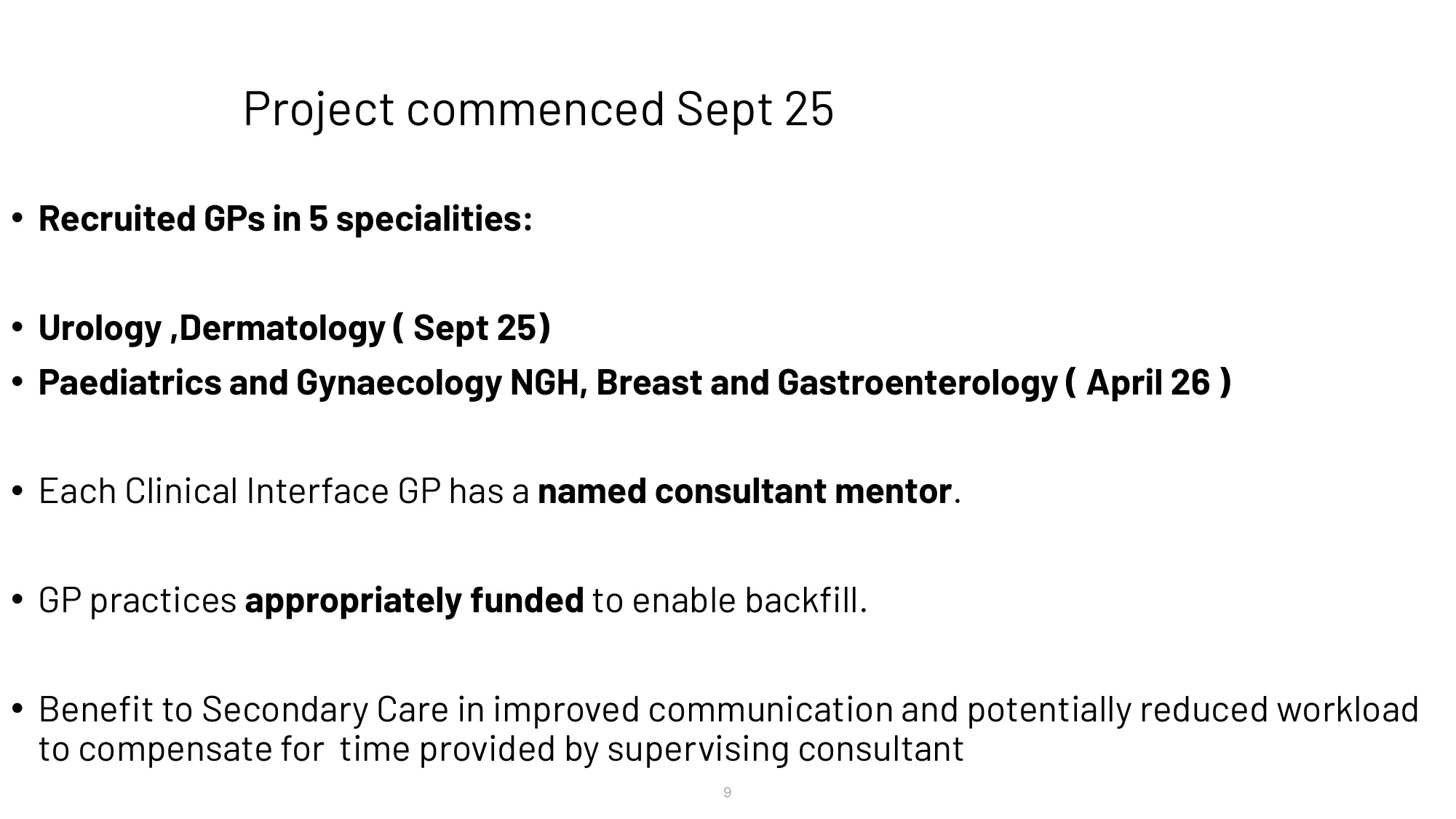

# Project commenced Sept 25

Recruited GPs in 5 specialities:

Urology ,Dermatology ( Sept 25)
Paediatrics and Gynaecology NGH, Breast and Gastroenterology ( April 26 )

Each Clinical Interface GP has a named consultant mentor.

GP practices appropriately funded to enable backfill.

Benefit to Secondary Care in improved communication and potentially reduced workload to compensate for  time provided by supervising consultant
9